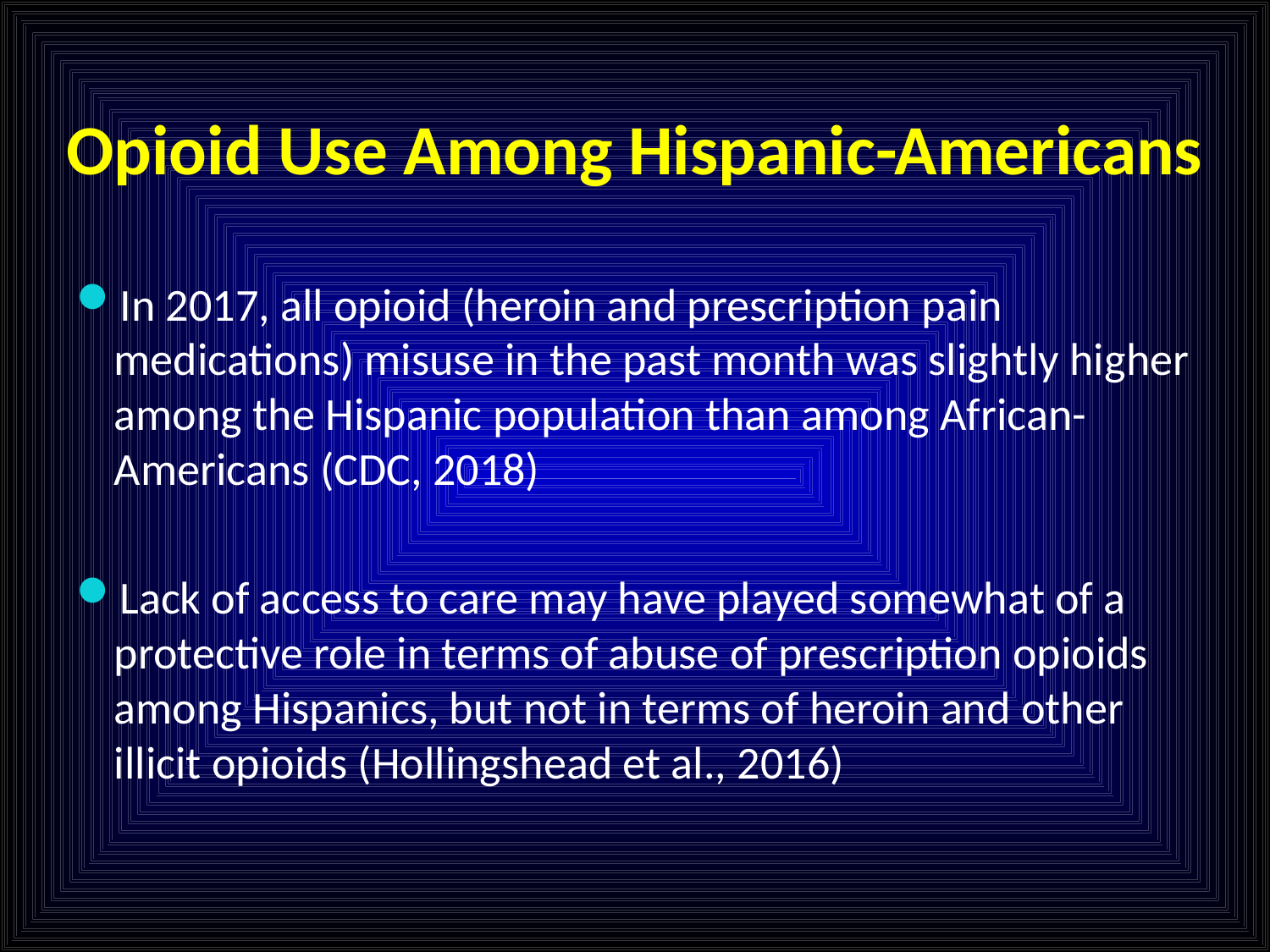

# Opioid Use Among Hispanic-Americans
In 2017, all opioid (heroin and prescription pain medications) misuse in the past month was slightly higher among the Hispanic population than among African-Americans (CDC, 2018)

Lack of access to care may have played somewhat of a protective role in terms of abuse of prescription opioids among Hispanics, but not in terms of heroin and other illicit opioids (Hollingshead et al., 2016)